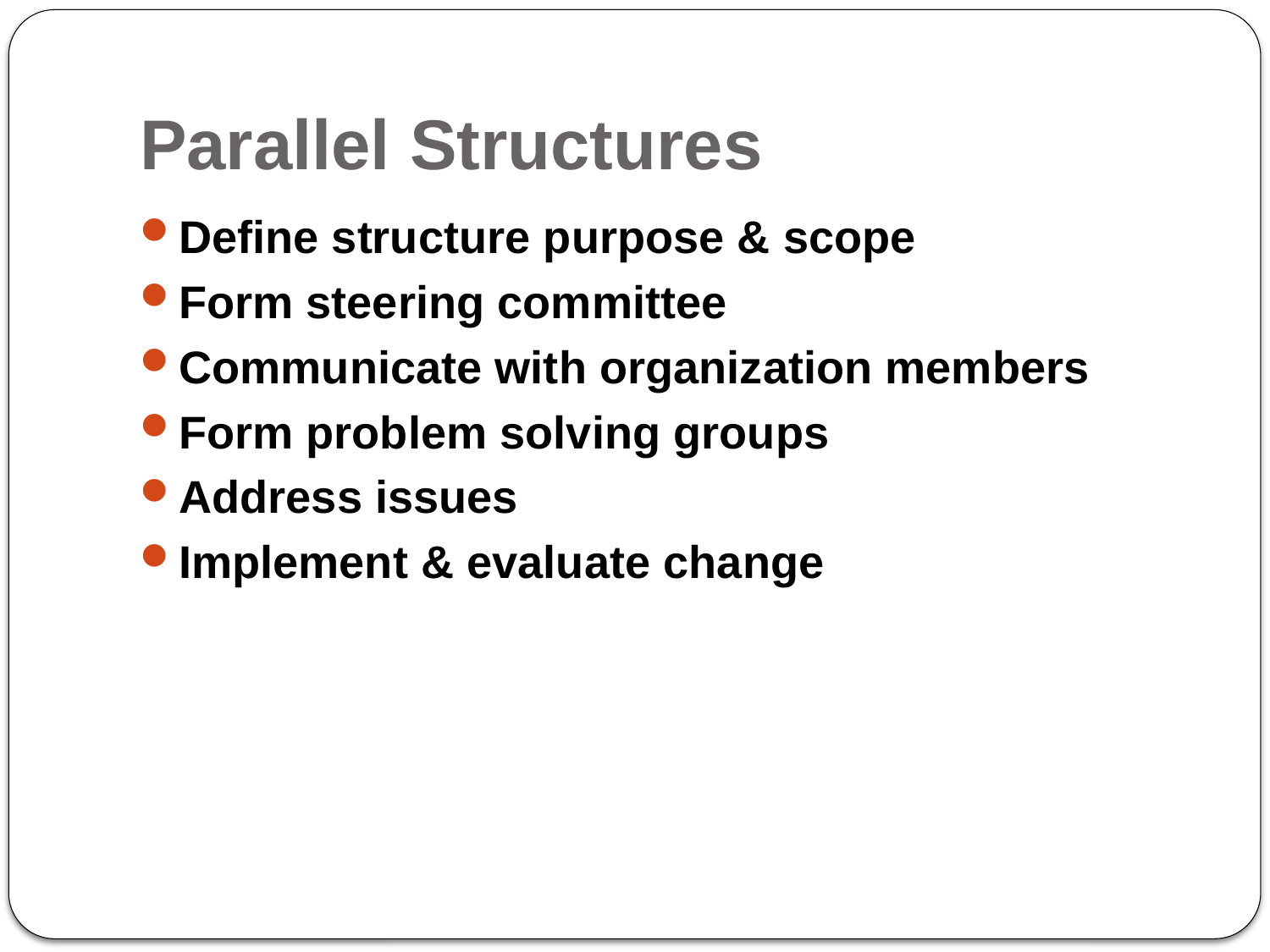

# Parallel Structures
Define structure purpose & scope
Form steering committee
Communicate with organization members
Form problem solving groups
Address issues
Implement & evaluate change